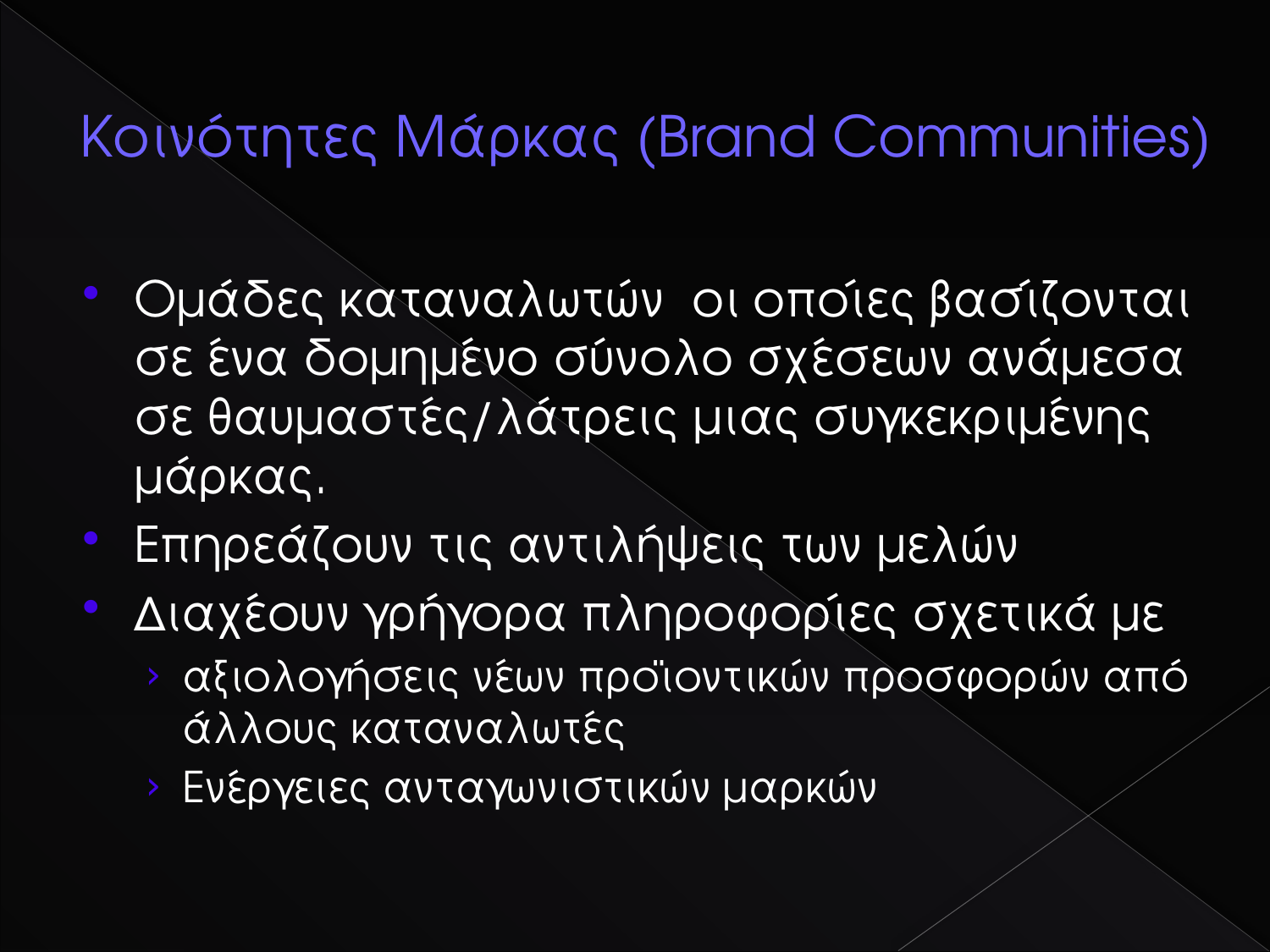

# Κοινότητες Μάρκας (Brand Communities)
Ομάδες καταναλωτών  οι οποίες βασίζονται σε ένα δομημένο σύνολο σχέσεων ανάμεσα σε θαυμαστές/λάτρεις μιας συγκεκριμένης μάρκας.
Επηρεάζουν τις αντιλήψεις των μελών
Διαχέουν γρήγορα πληροφορίες σχετικά με
αξιολογήσεις νέων προϊοντικών προσφορών από άλλους καταναλωτές
Ενέργειες ανταγωνιστικών μαρκών